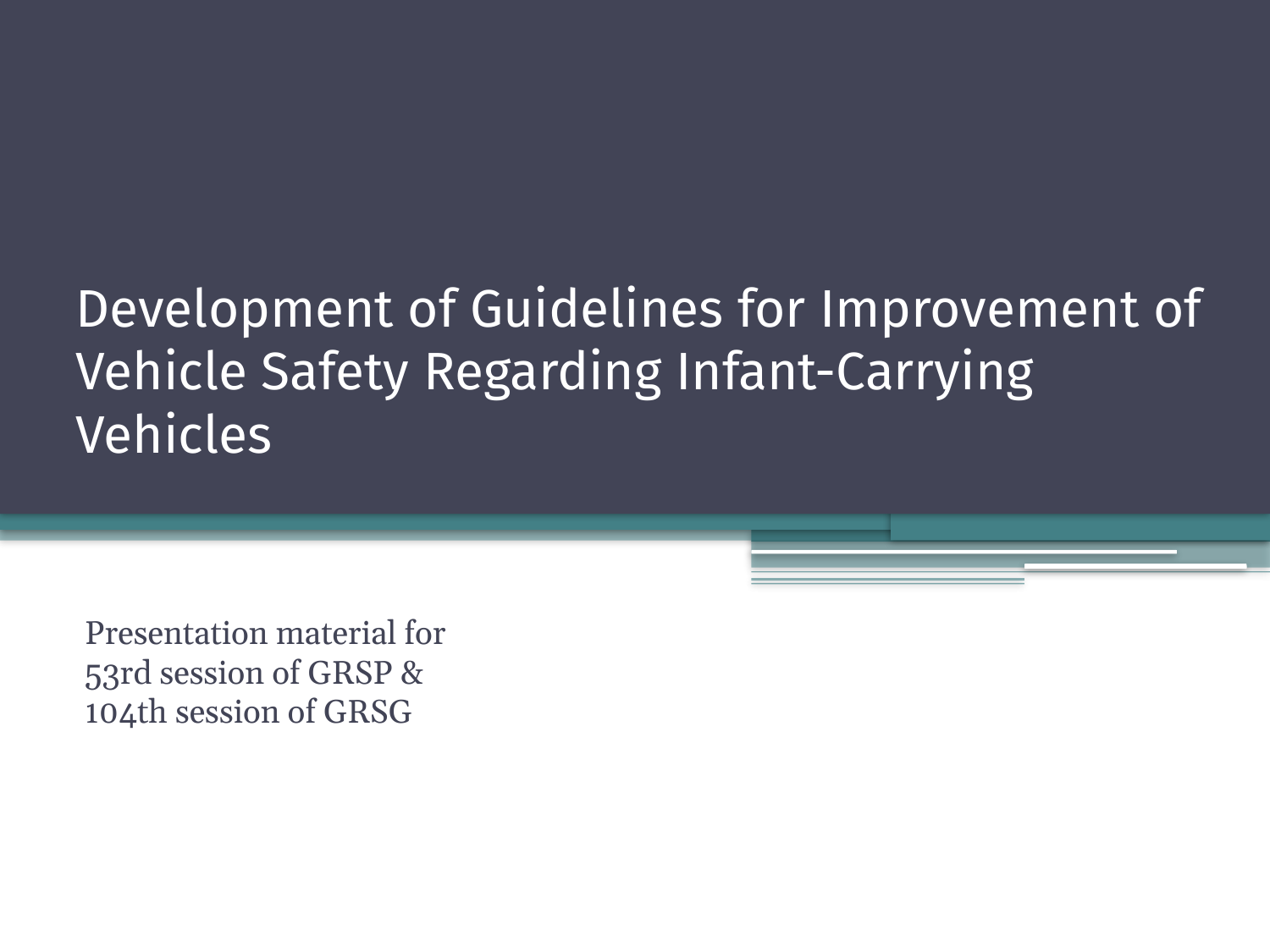

# Development of Guidelines for Improvement of Vehicle Safety Regarding Infant-Carrying Vehicles
Presentation material for
53rd session of GRSP &
104th session of GRSG